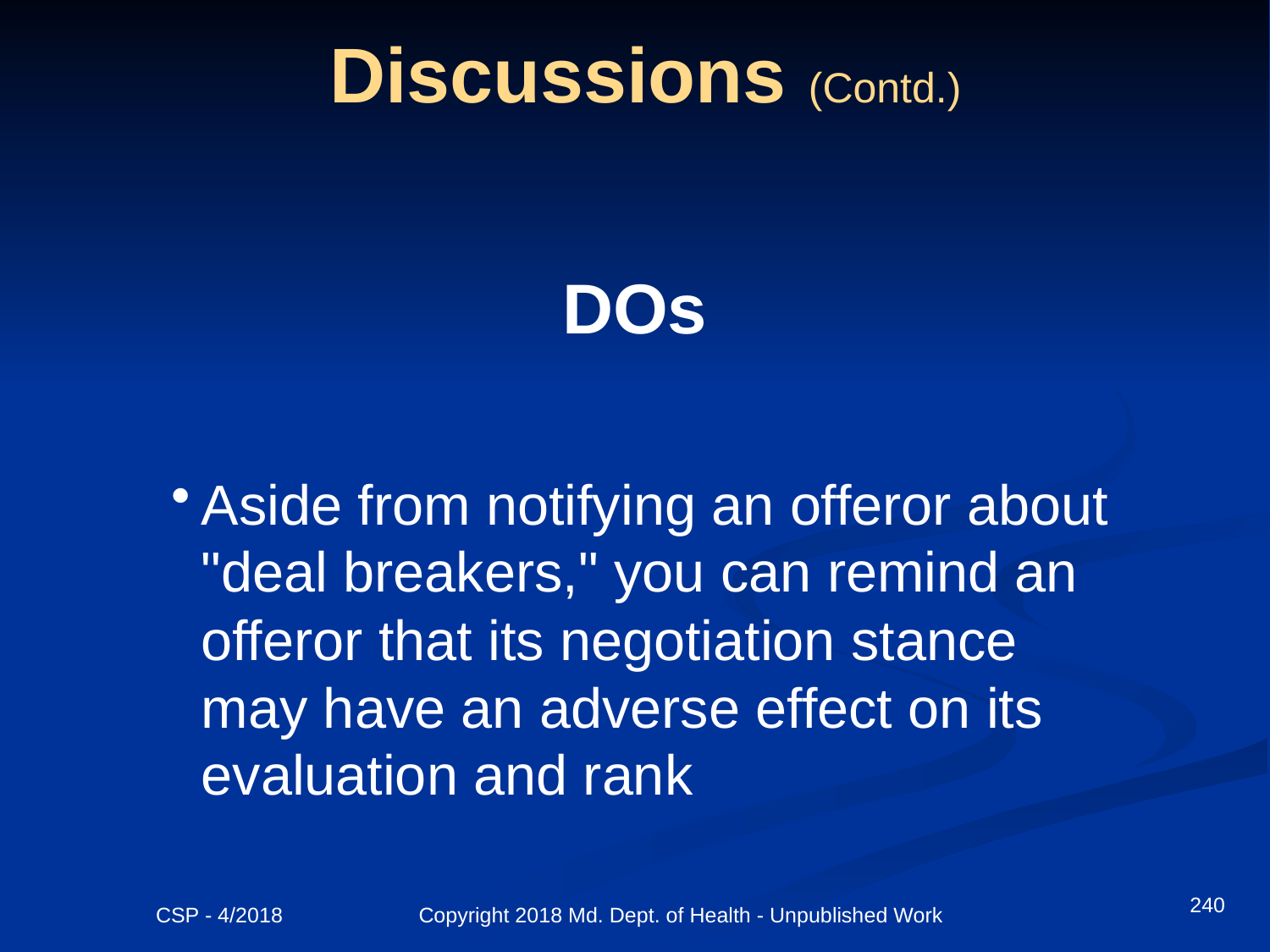

# Discussions (Contd.)

DOs

Aside from notifying an offeror about "deal breakers," you can remind an offeror that its negotiation stance may have an adverse effect on its evaluation and rank
240
CSP - 4/2018                       Copyright 2018 Md. Dept. of Health - Unpublished Work